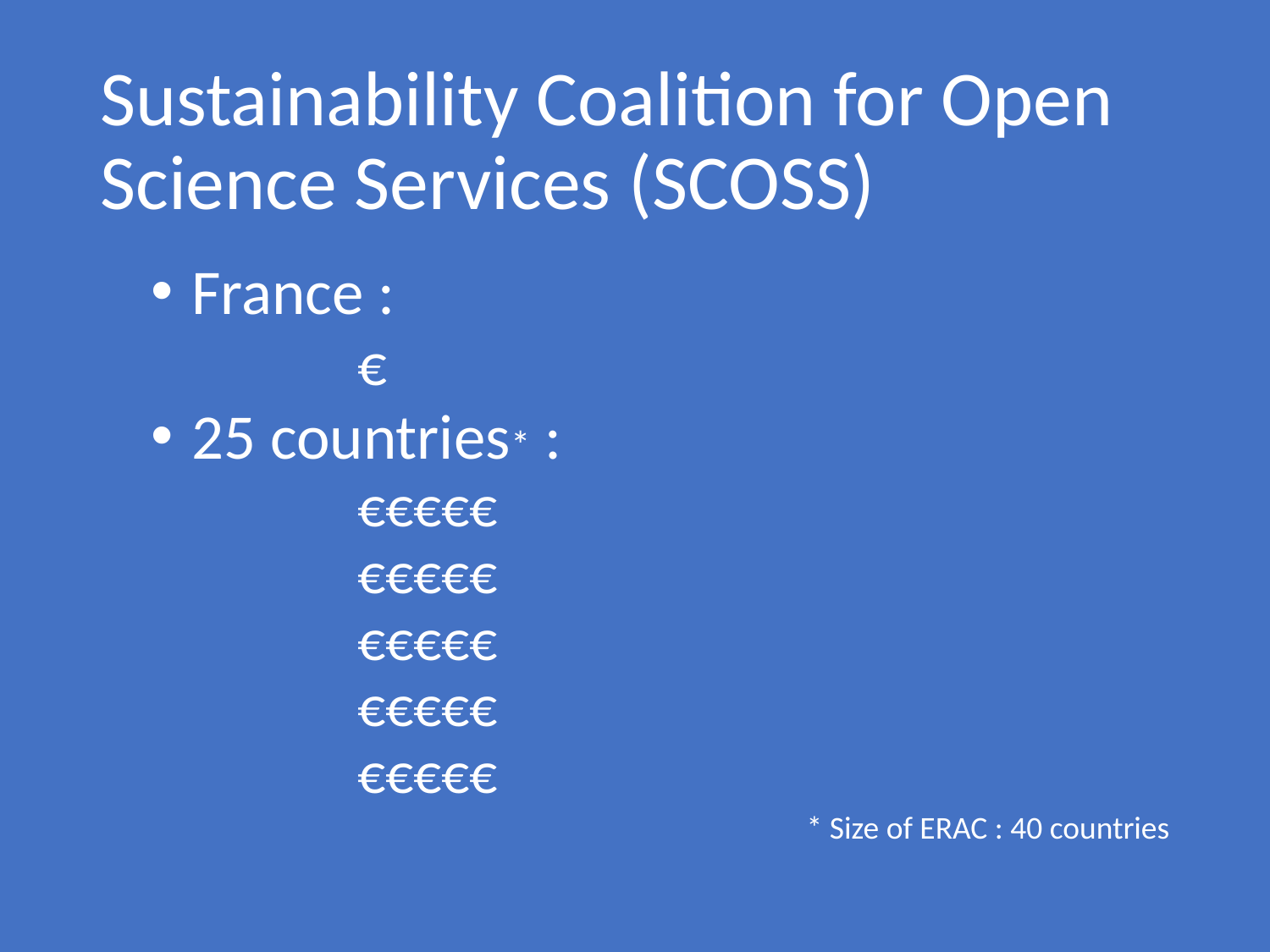

# Sustainability Coalition for Open Science Services (SCOSS)
 France :
€
 25 countries* :
€€€€€
€€€€€
€€€€€
€€€€€
€€€€€
* Size of ERAC : 40 countries